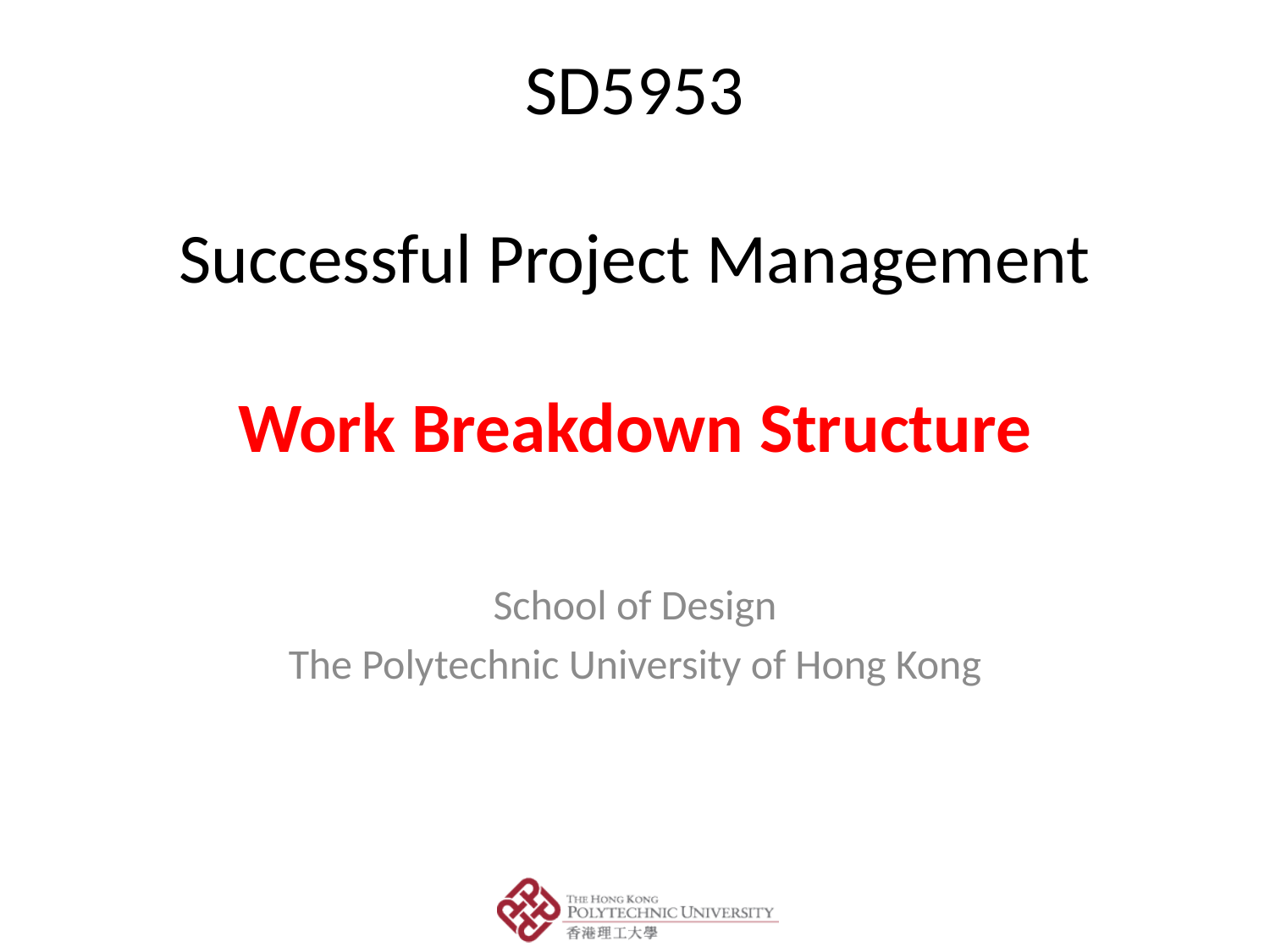

# SD5953 Successful Project Management Work Breakdown Structure
School of Design
The Polytechnic University of Hong Kong